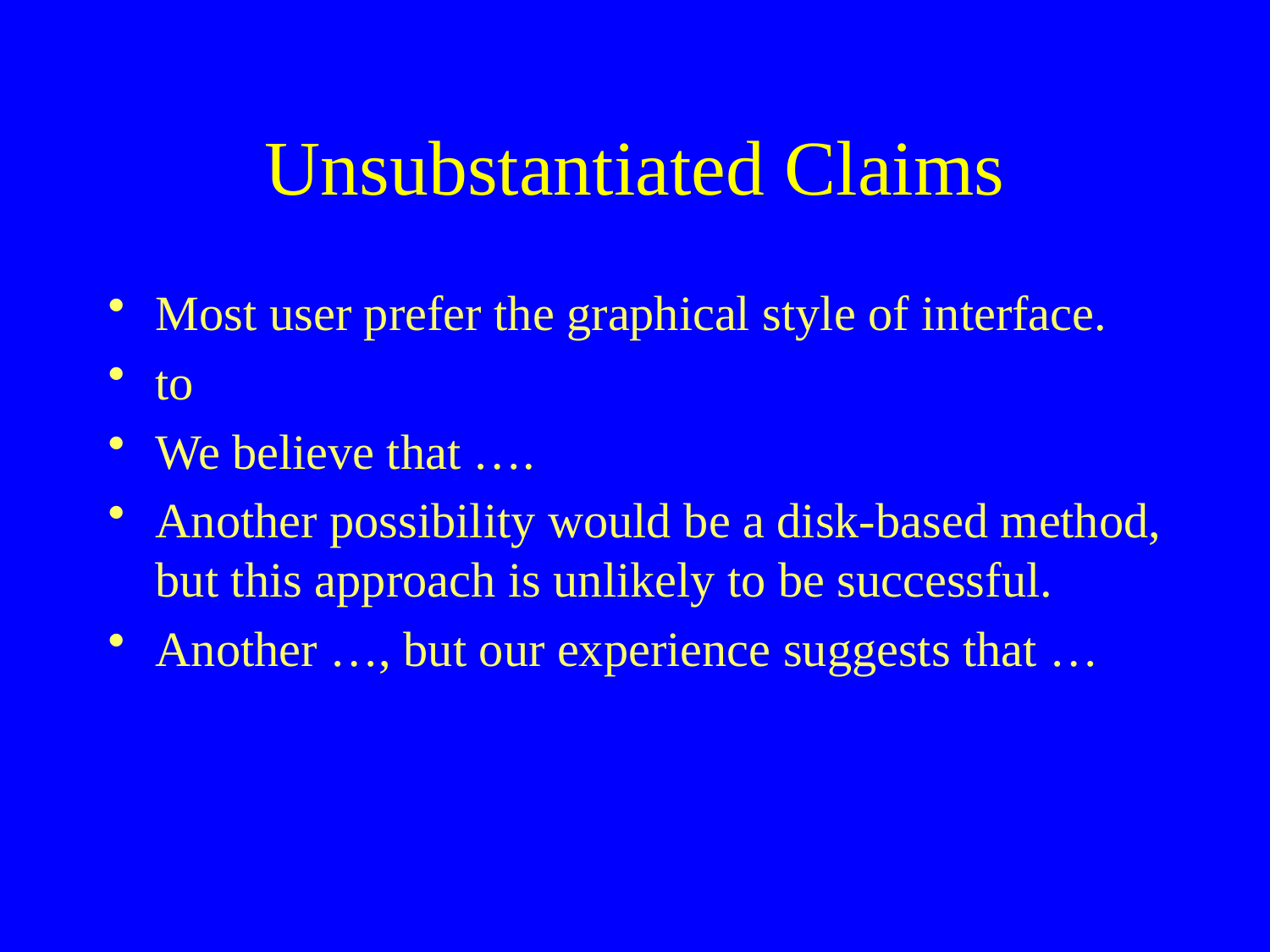

# Unsubstantiated Claims
Most user prefer the graphical style of interface.
to
We believe that ….
Another possibility would be a disk-based method, but this approach is unlikely to be successful.
Another …, but our experience suggests that …